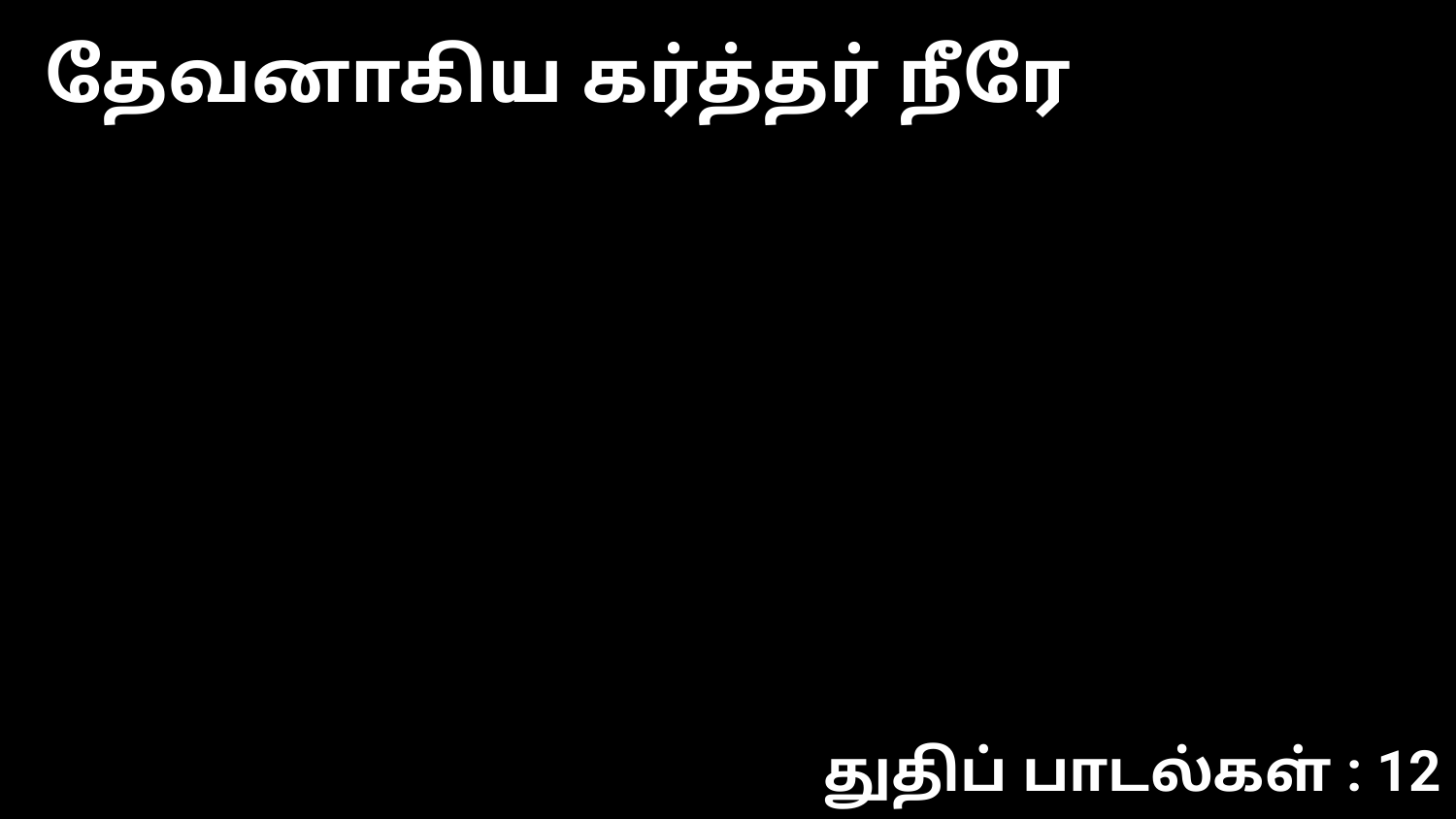

தேவனாகிய கர்த்தர் நீரே
துதிப் பாடல்கள் : 12